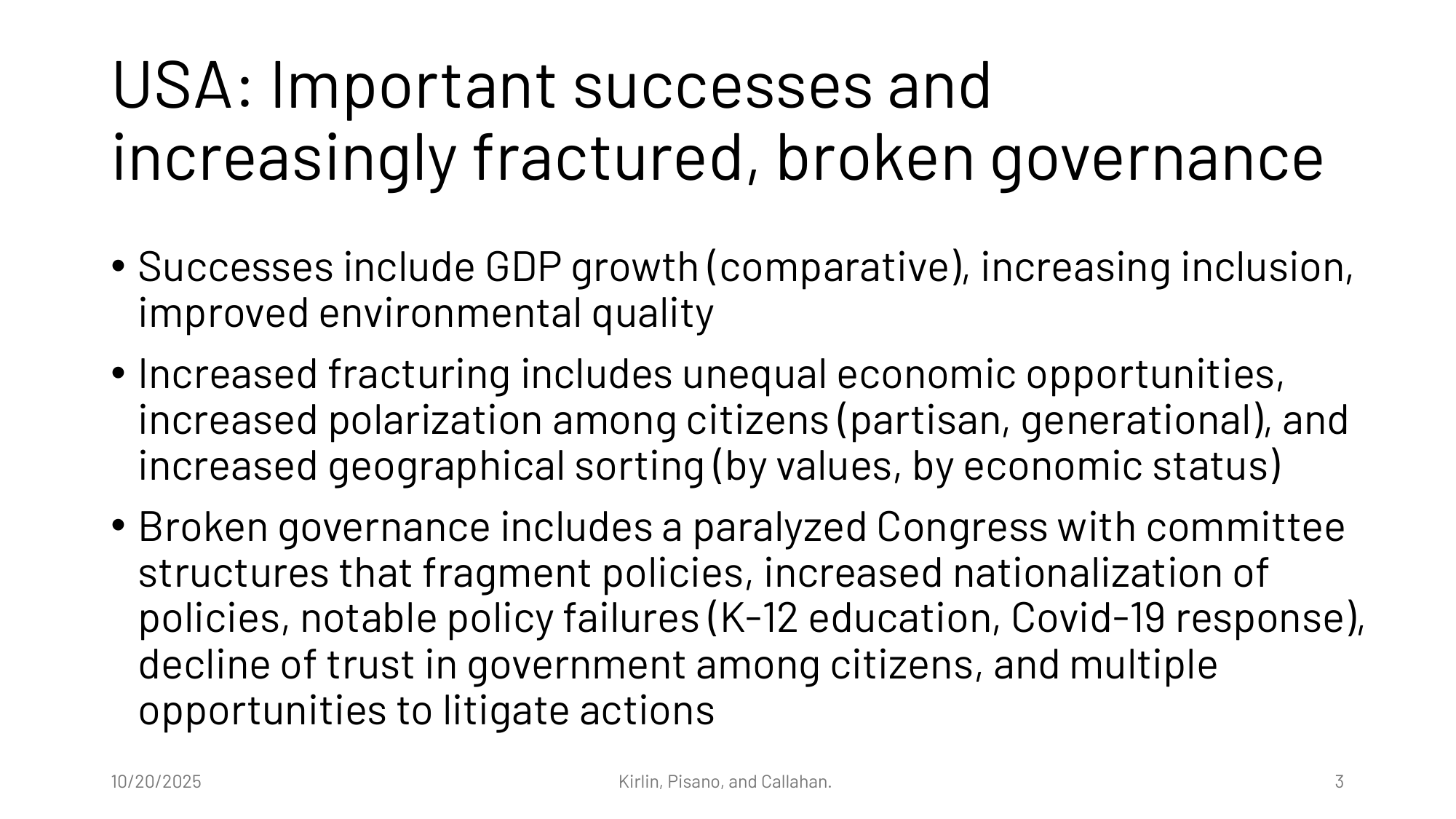

# USA: Important successes and increasingly fractured, broken governance
Successes include GDP growth (comparative), increasing inclusion, improved environmental quality
Increased fracturing includes unequal economic opportunities, increased polarization among citizens (partisan, generational), and increased geographical sorting (by values, by economic status)
Broken governance includes a paralyzed Congress with committee structures that fragment policies, increased nationalization of policies, notable policy failures (K-12 education, Covid-19 response), decline of trust in government among citizens, and multiple  opportunities to litigate actions
10/20/2025
Kirlin, Pisano, and Callahan.
3